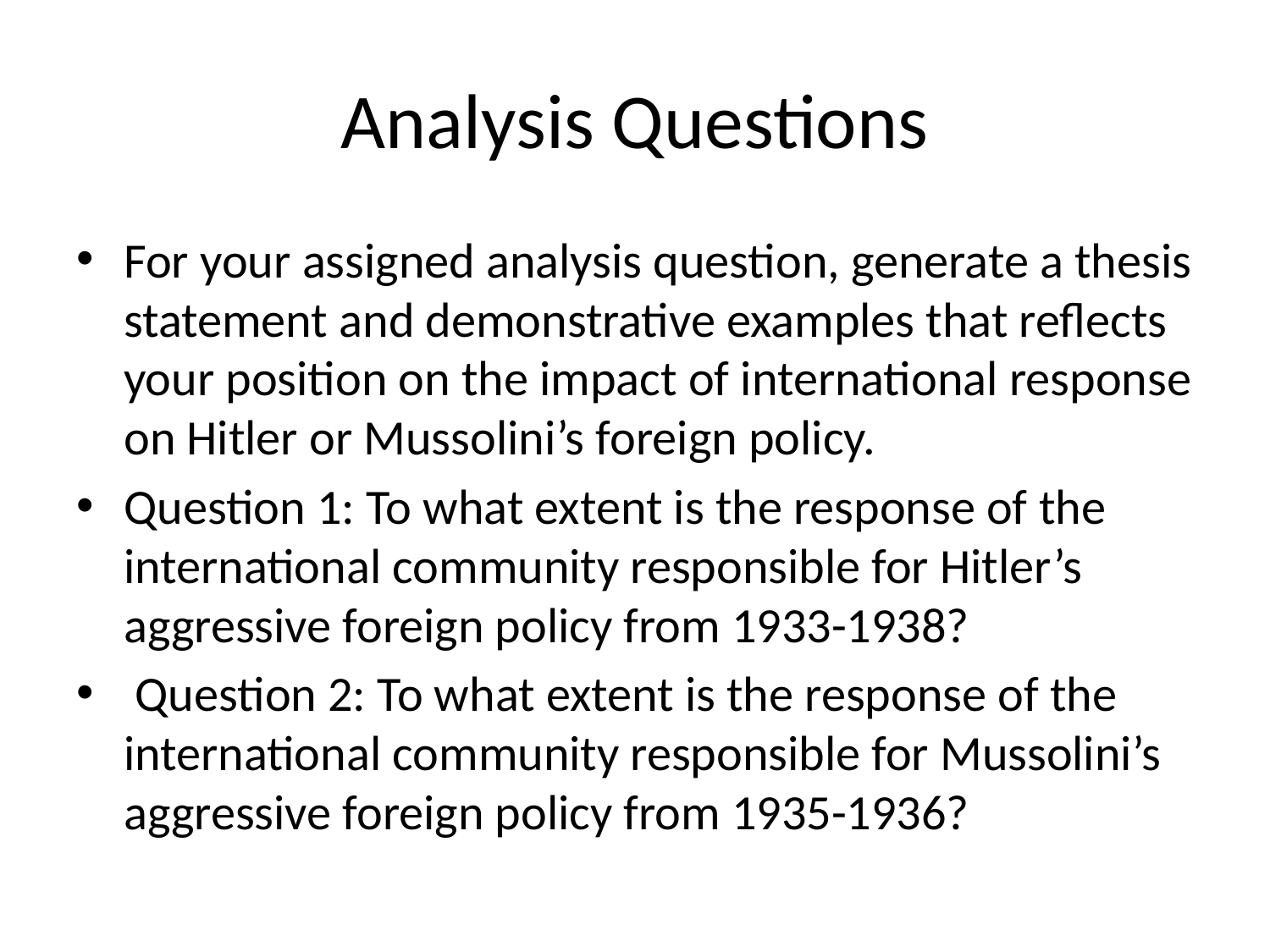

# Analysis Questions
For your assigned analysis question, generate a thesis statement and demonstrative examples that reflects your position on the impact of international response on Hitler or Mussolini’s foreign policy.
Question 1: To what extent is the response of the international community responsible for Hitler’s aggressive foreign policy from 1933-1938?
 Question 2: To what extent is the response of the international community responsible for Mussolini’s aggressive foreign policy from 1935-1936?